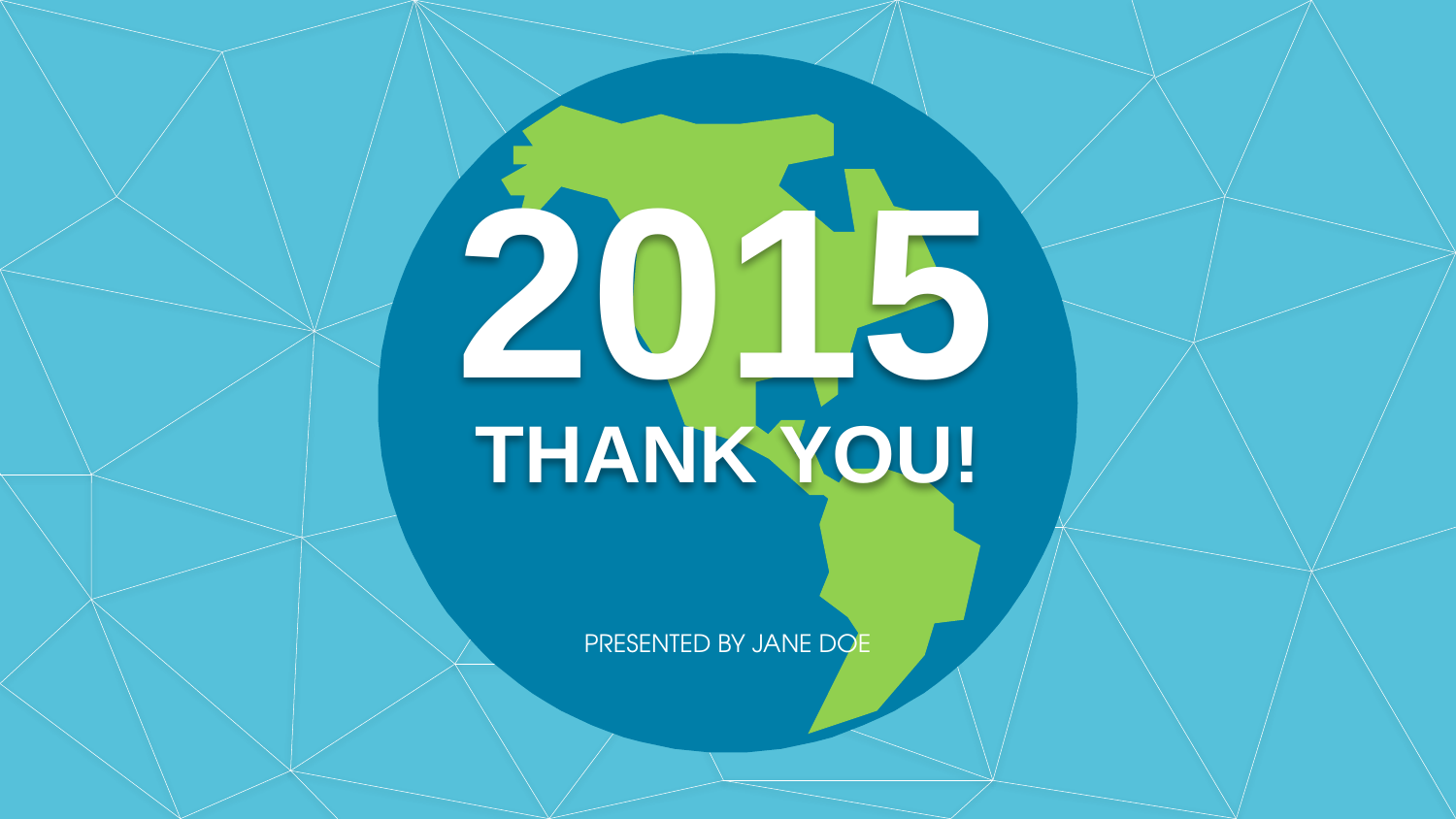

2015
THANK YOU!
PRESENTED BY JANE DOE